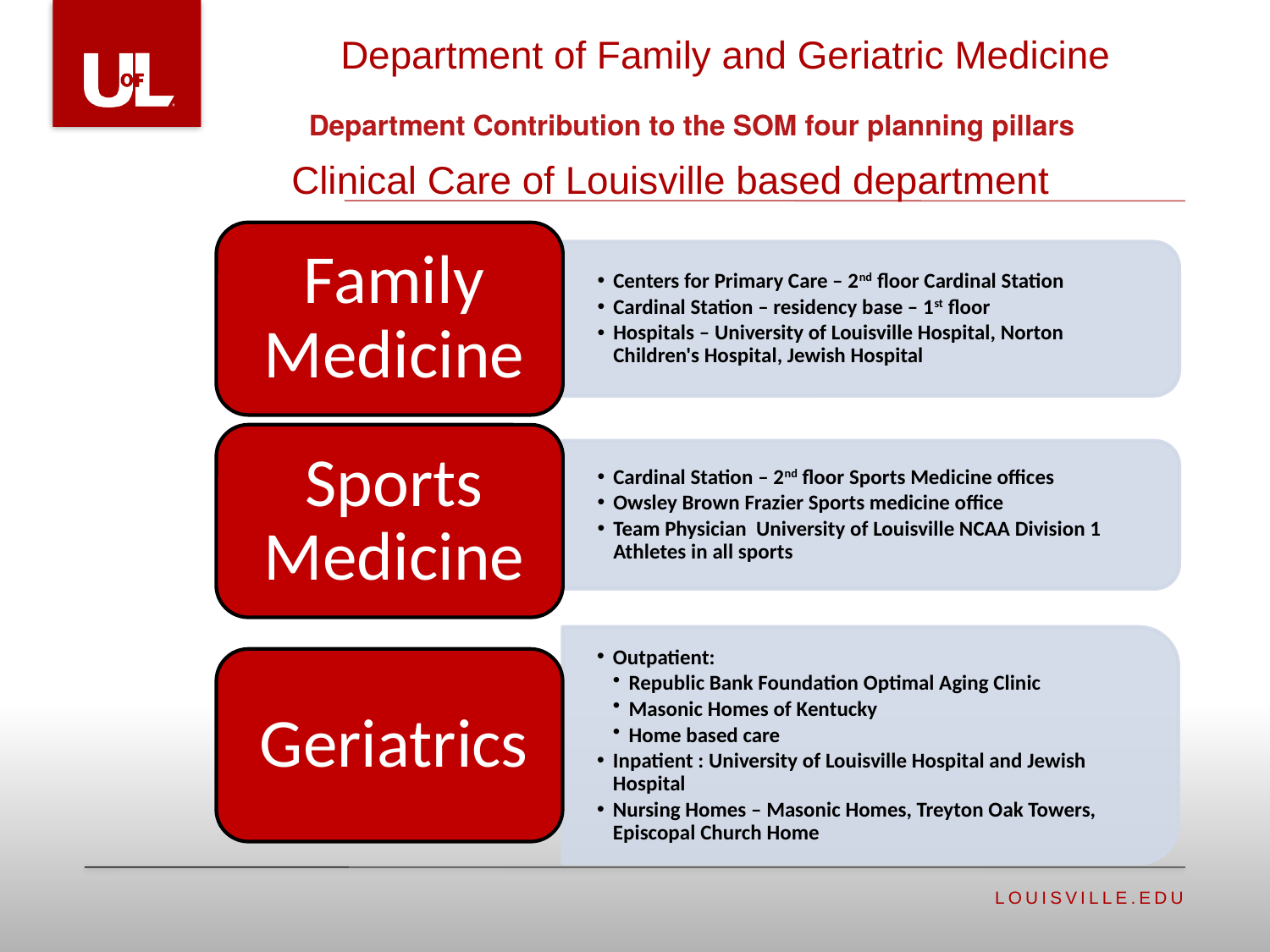

Department of Family and Geriatric Medicine

# Department Contribution to the SOM four planning pillars
Clinical Care of Louisville based department

Centers for Primary Care – 2nd floor Cardinal Station
Cardinal Station – residency base – 1st floor
Hospitals – University of Louisville Hospital, Norton Children's Hospital, Jewish Hospital
Family Medicine
Cardinal Station – 2nd floor Sports Medicine offices
Owsley Brown Frazier Sports medicine office
Team Physician  University of Louisville NCAA Division 1 Athletes in all sports
Sports Medicine
Outpatient:
Republic Bank Foundation Optimal Aging Clinic
Masonic Homes of Kentucky
Home based care
Inpatient : University of Louisville Hospital and Jewish Hospital
Nursing Homes – Masonic Homes, Treyton Oak Towers, Episcopal Church Home
Geriatrics